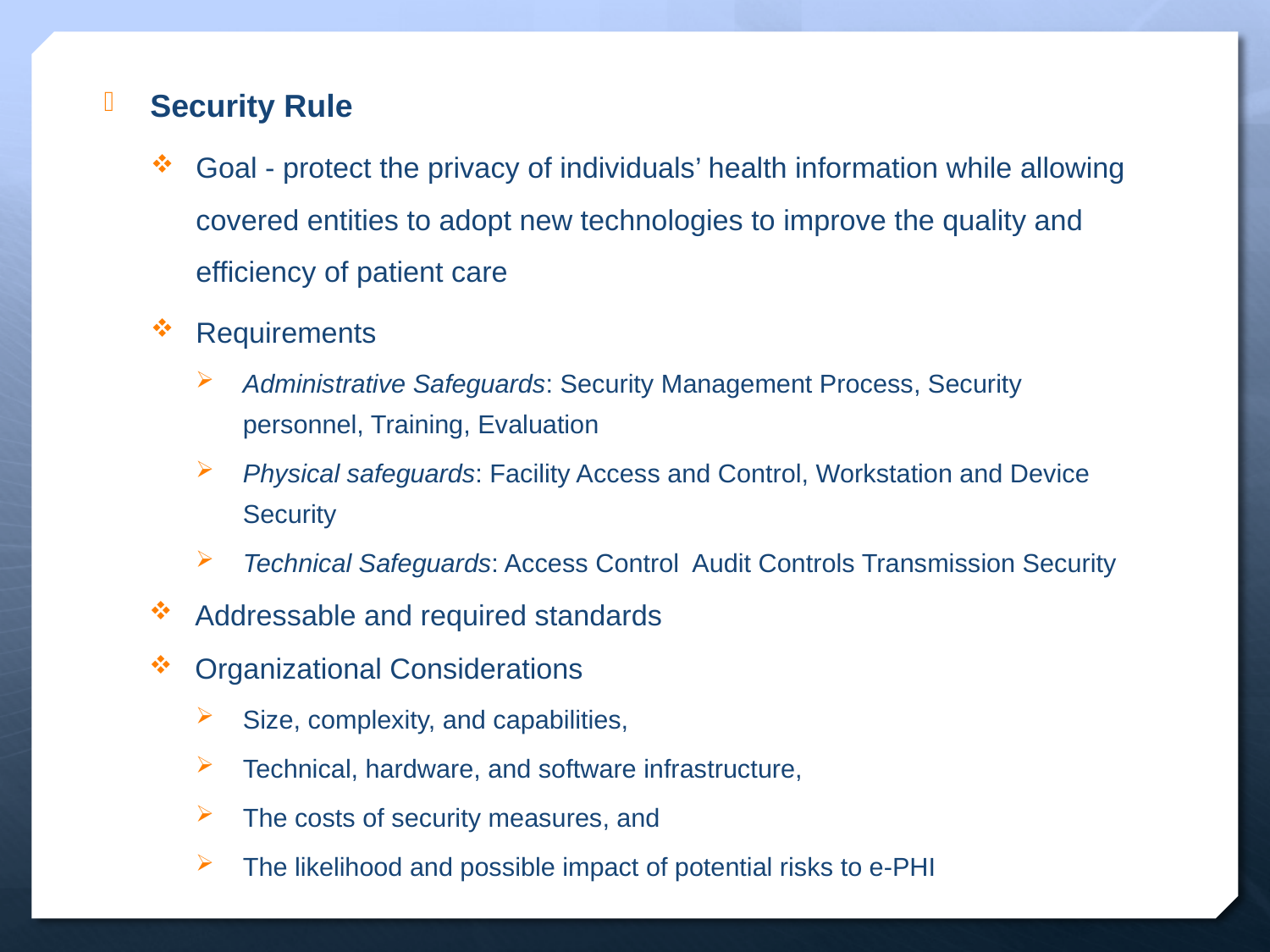

Security Rule
Goal - protect the privacy of individuals’ health information while allowing covered entities to adopt new technologies to improve the quality and efficiency of patient care
Requirements
Administrative Safeguards: Security Management Process, Security personnel, Training, Evaluation
Physical safeguards: Facility Access and Control, Workstation and Device Security
Technical Safeguards: Access Control  Audit Controls Transmission Security
Addressable and required standards
Organizational Considerations
Size, complexity, and capabilities,
Technical, hardware, and software infrastructure,
The costs of security measures, and
The likelihood and possible impact of potential risks to e-PHI